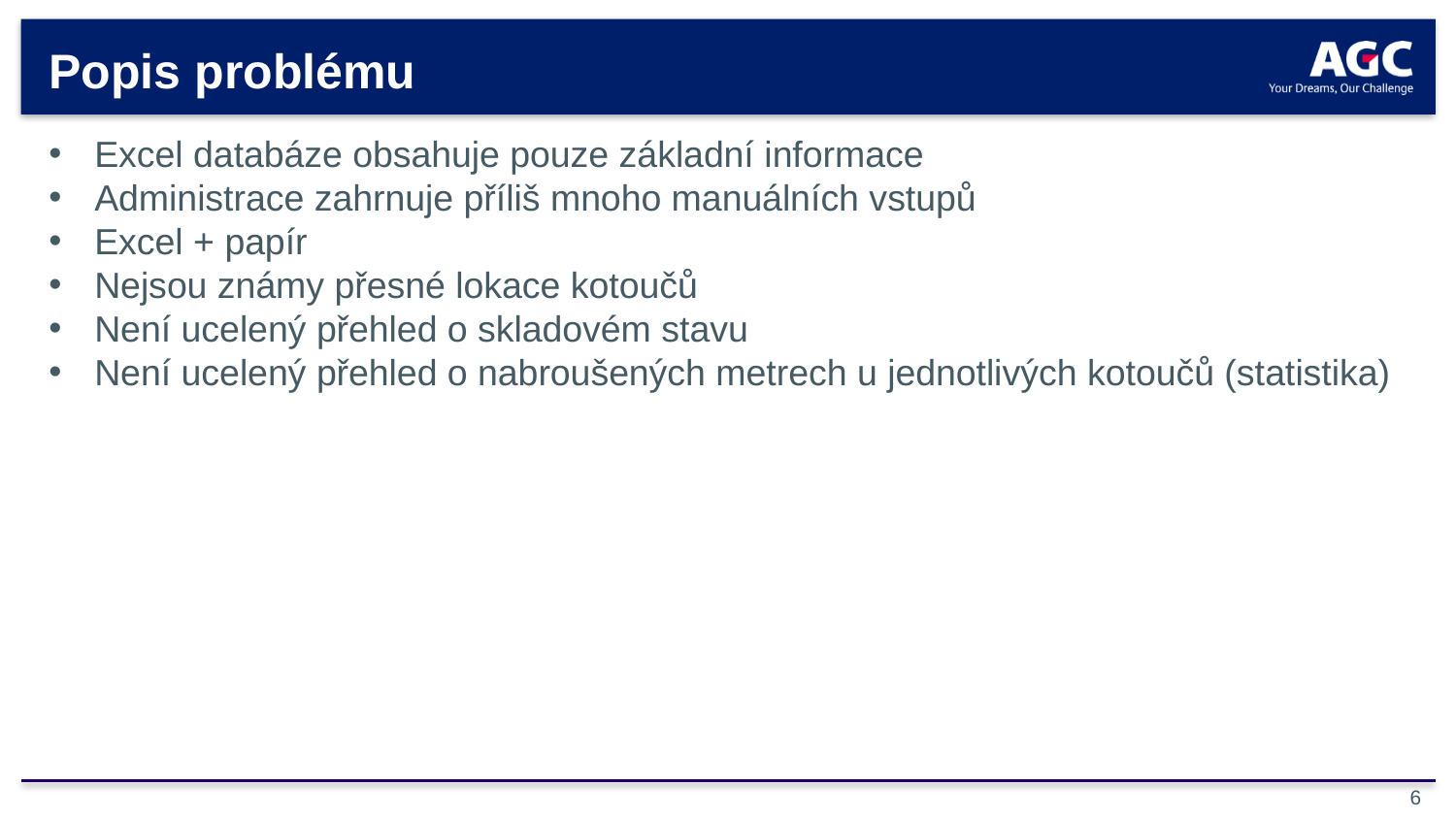

# Popis problému
Excel databáze obsahuje pouze základní informace
Administrace zahrnuje příliš mnoho manuálních vstupů
Excel + papír
Nejsou známy přesné lokace kotoučů
Není ucelený přehled o skladovém stavu
Není ucelený přehled o nabroušených metrech u jednotlivých kotoučů (statistika)

6
6